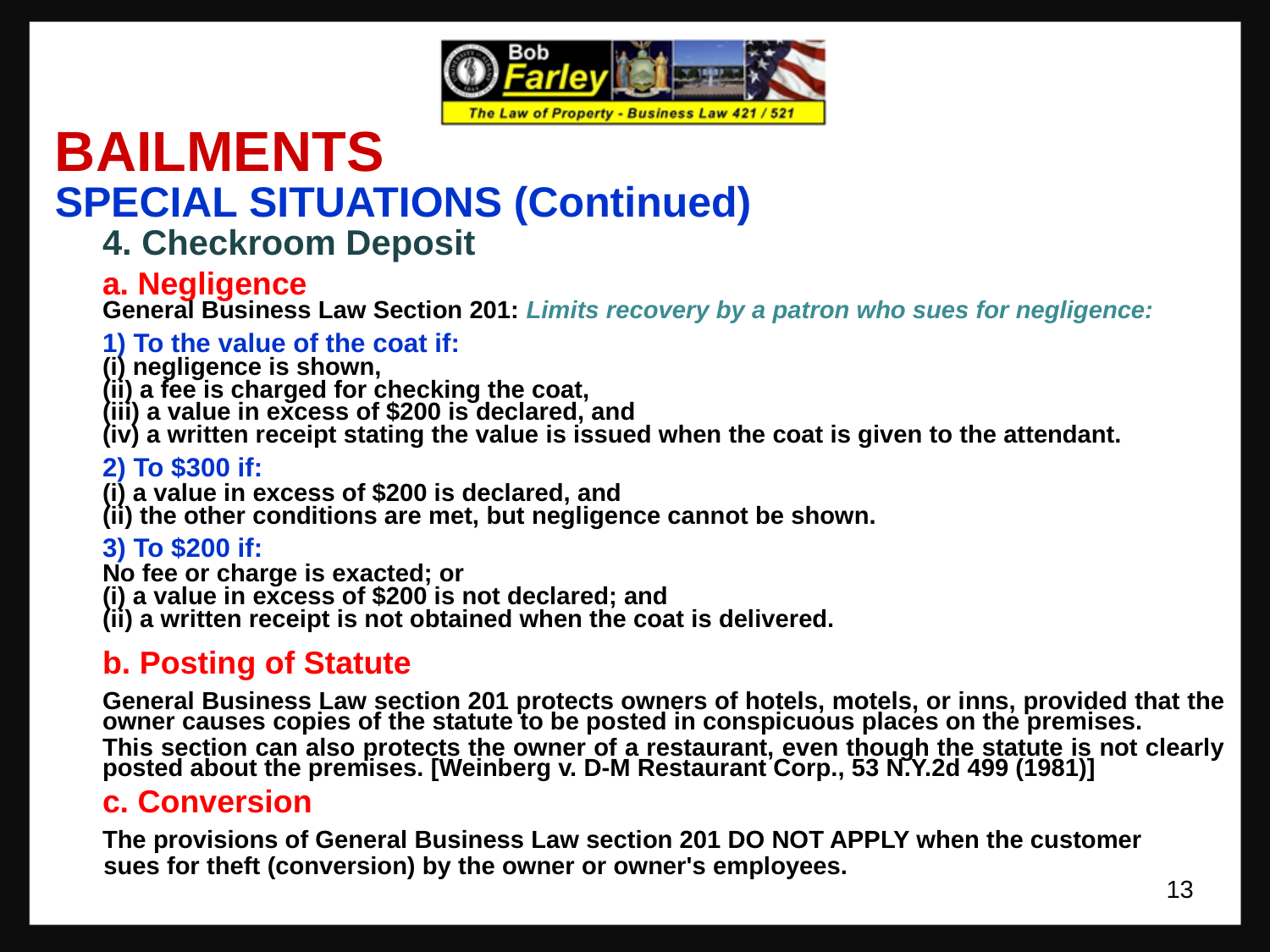

BAILMENTS
SPECIAL SITUATIONS (Continued)
	4. Checkroom Deposit

	a. Negligence
	General Business Law Section 201: Limits recovery by a patron who sues for negligence:

	1) To the value of the coat if:
	(i) negligence is shown,
	(ii) a fee is charged for checking the coat,
	(iii) a value in excess of $200 is declared, and
	(iv) a written receipt stating the value is issued when the coat is given to the attendant.

	2) To $300 if:
	(i) a value in excess of $200 is declared, and
	(ii) the other conditions are met, but negligence cannot be shown.

	3) To $200 if:
	No fee or charge is exacted; or
	(i) a value in excess of $200 is not declared; and
	(ii) a written receipt is not obtained when the coat is delivered.

	b. Posting of Statute

	General Business Law section 201 protects owners of hotels, motels, or inns, provided that the owner causes copies of the statute to be posted in conspicuous places on the premises.
	This section can also protects the owner of a restaurant, even though the statute is not clearly posted about the premises. [Weinberg v. D-M Restaurant Corp., 53 N.Y.2d 499 (1981)]

	c. Conversion

	The provisions of General Business Law section 201 DO NOT APPLY when the customer
       sues for theft (conversion) by the owner or owner's employees.

13